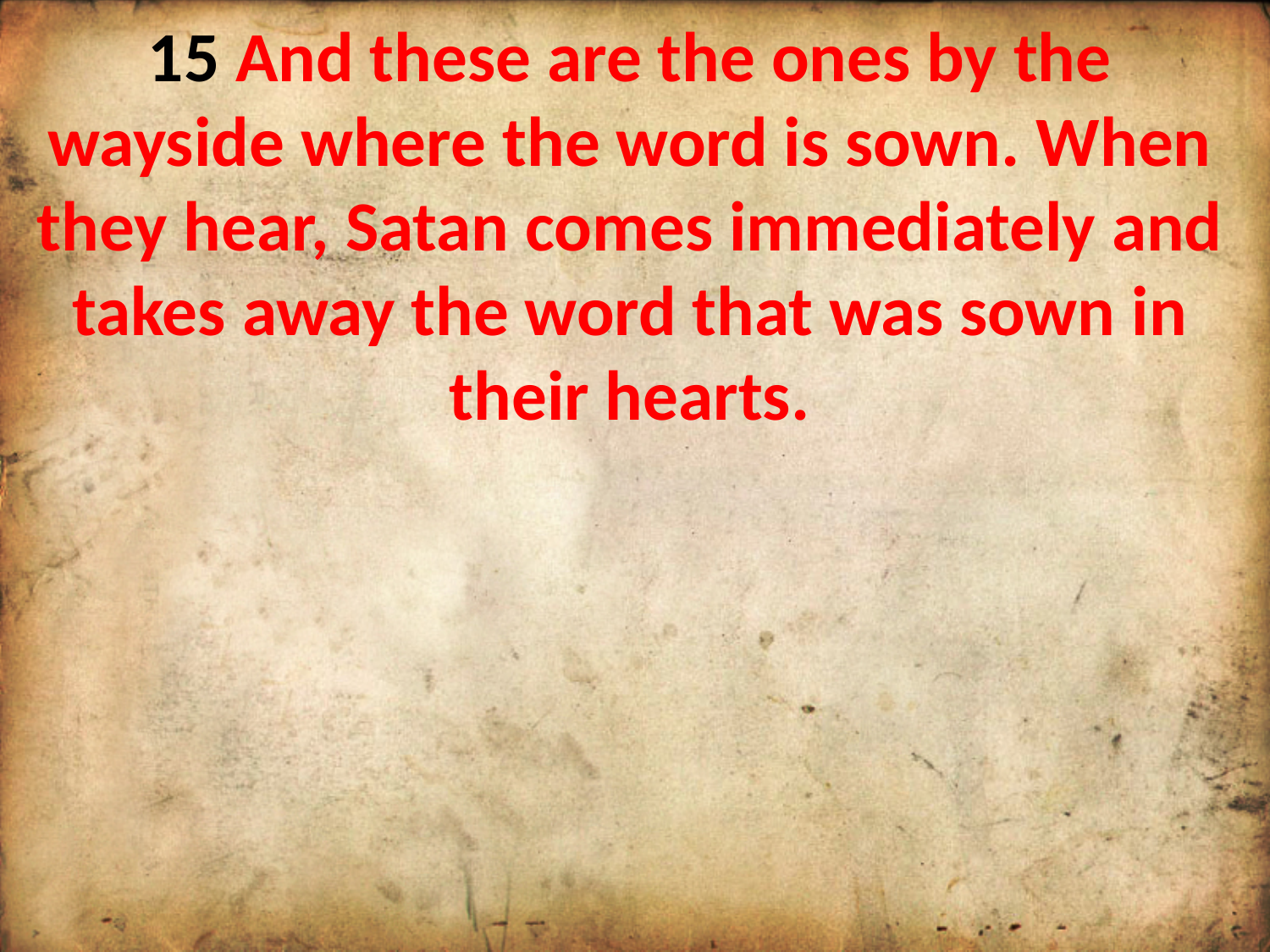

15 And these are the ones by the wayside where the word is sown. When they hear, Satan comes immediately and takes away the word that was sown in their hearts.